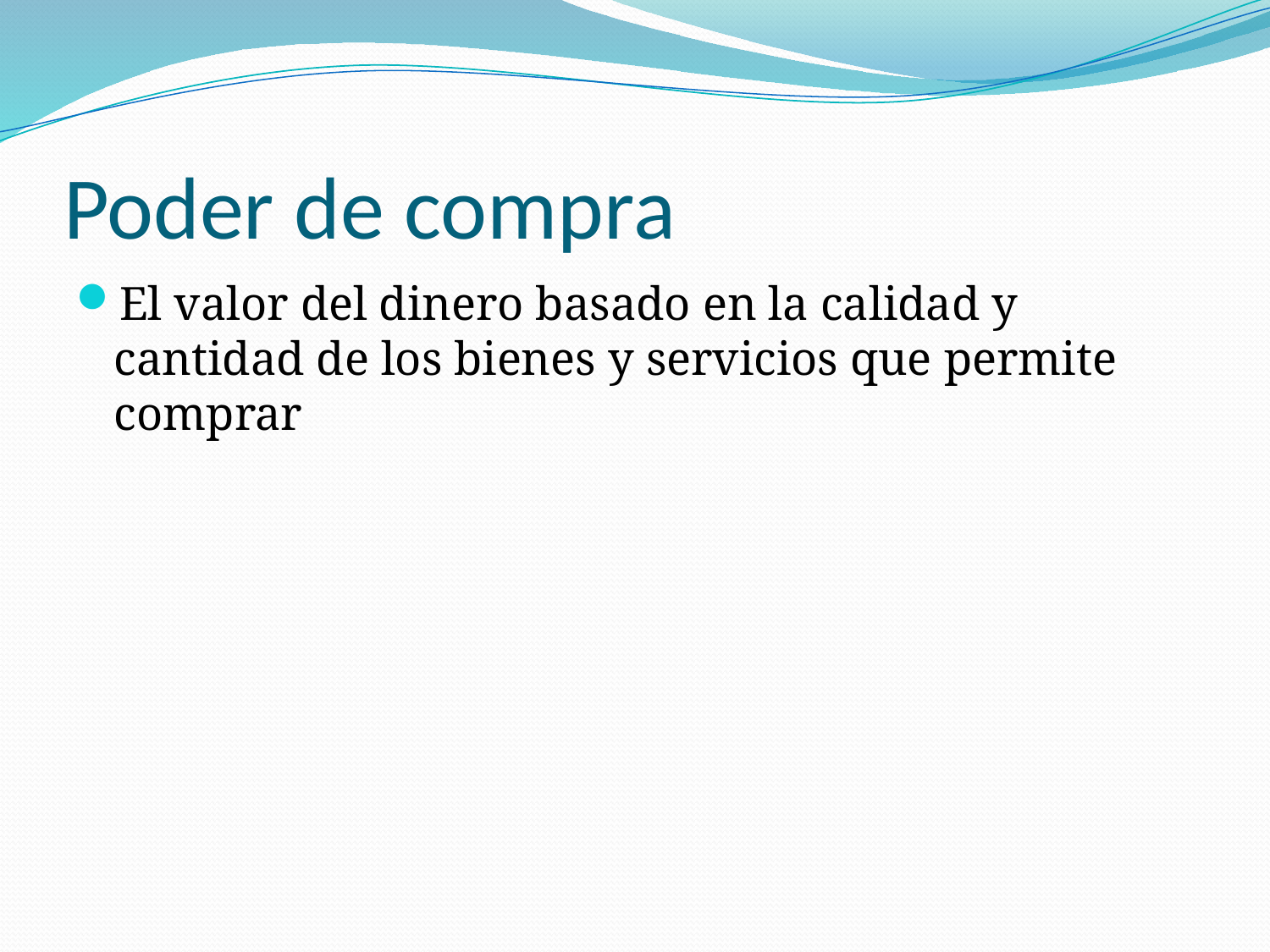

# Poder de compra
El valor del dinero basado en la calidad y cantidad de los bienes y servicios que permite comprar